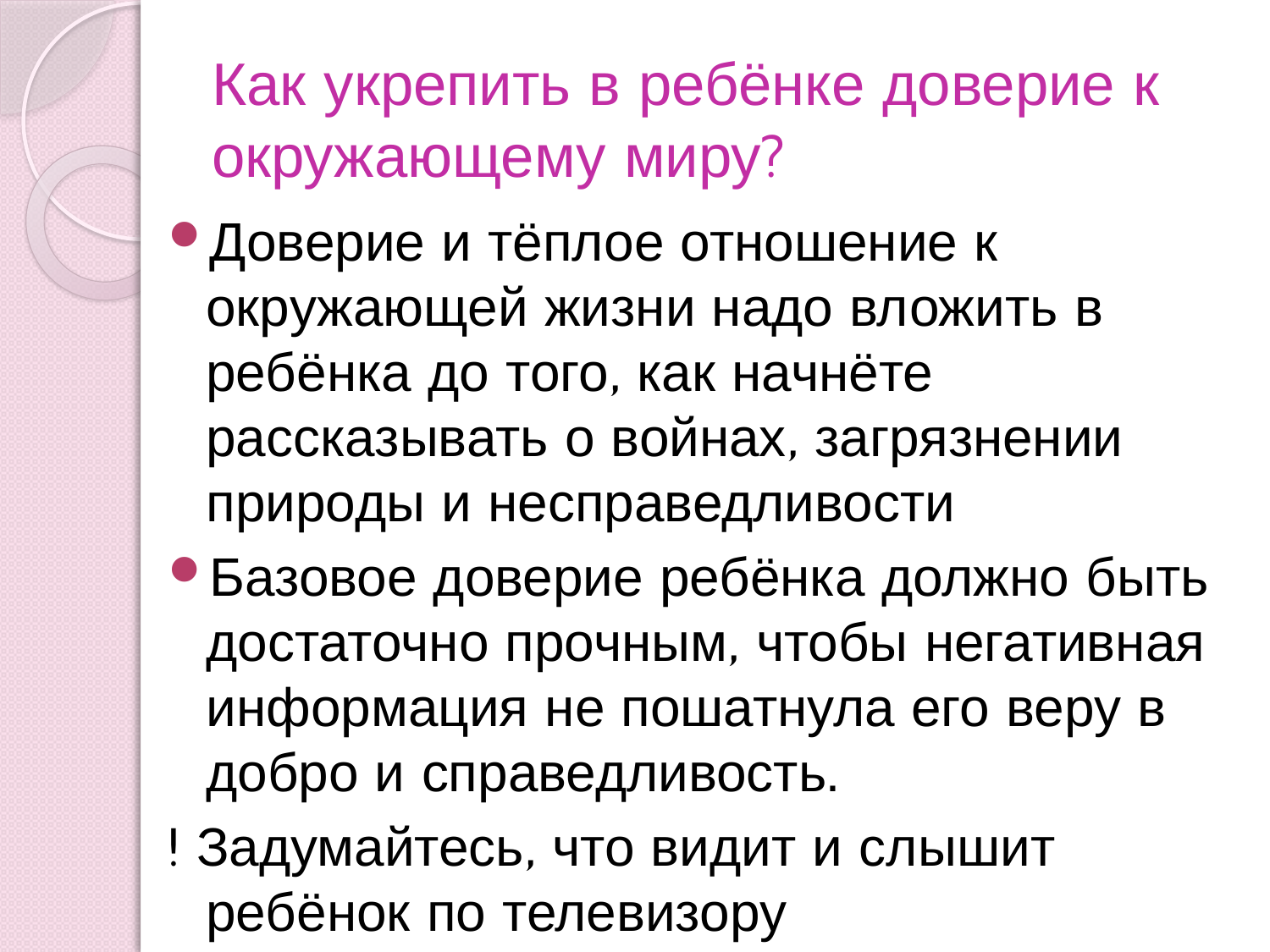

# Как укрепить в ребёнке доверие к окружающему миру?
Доверие и тёплое отношение к окружающей жизни надо вложить в ребёнка до того, как начнёте рассказывать о войнах, загрязнении природы и несправедливости
Базовое доверие ребёнка должно быть достаточно прочным, чтобы негативная информация не пошатнула его веру в добро и справедливость.
! Задумайтесь, что видит и слышит ребёнок по телевизору